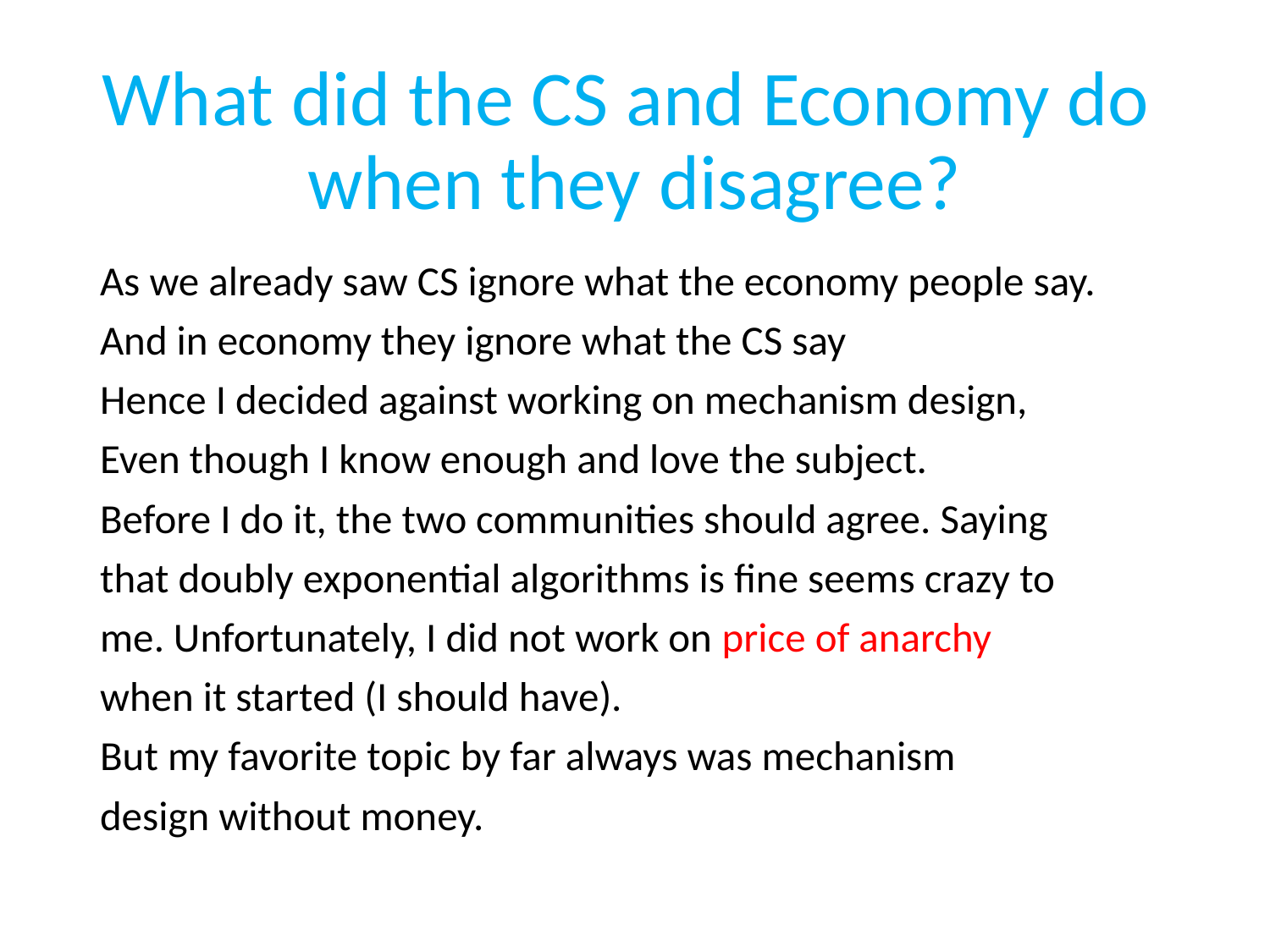

# What did the CS and Economy do  when they disagree?
As we already saw CS ignore what the economy people say.
And in economy they ignore what the CS say
Hence I decided against working on mechanism design,
Even though I know enough and love the subject.
Before I do it, the two communities should agree. Saying
that doubly exponential algorithms is fine seems crazy to
me. Unfortunately, I did not work on price of anarchy
when it started (I should have).
But my favorite topic by far always was mechanism
design without money.